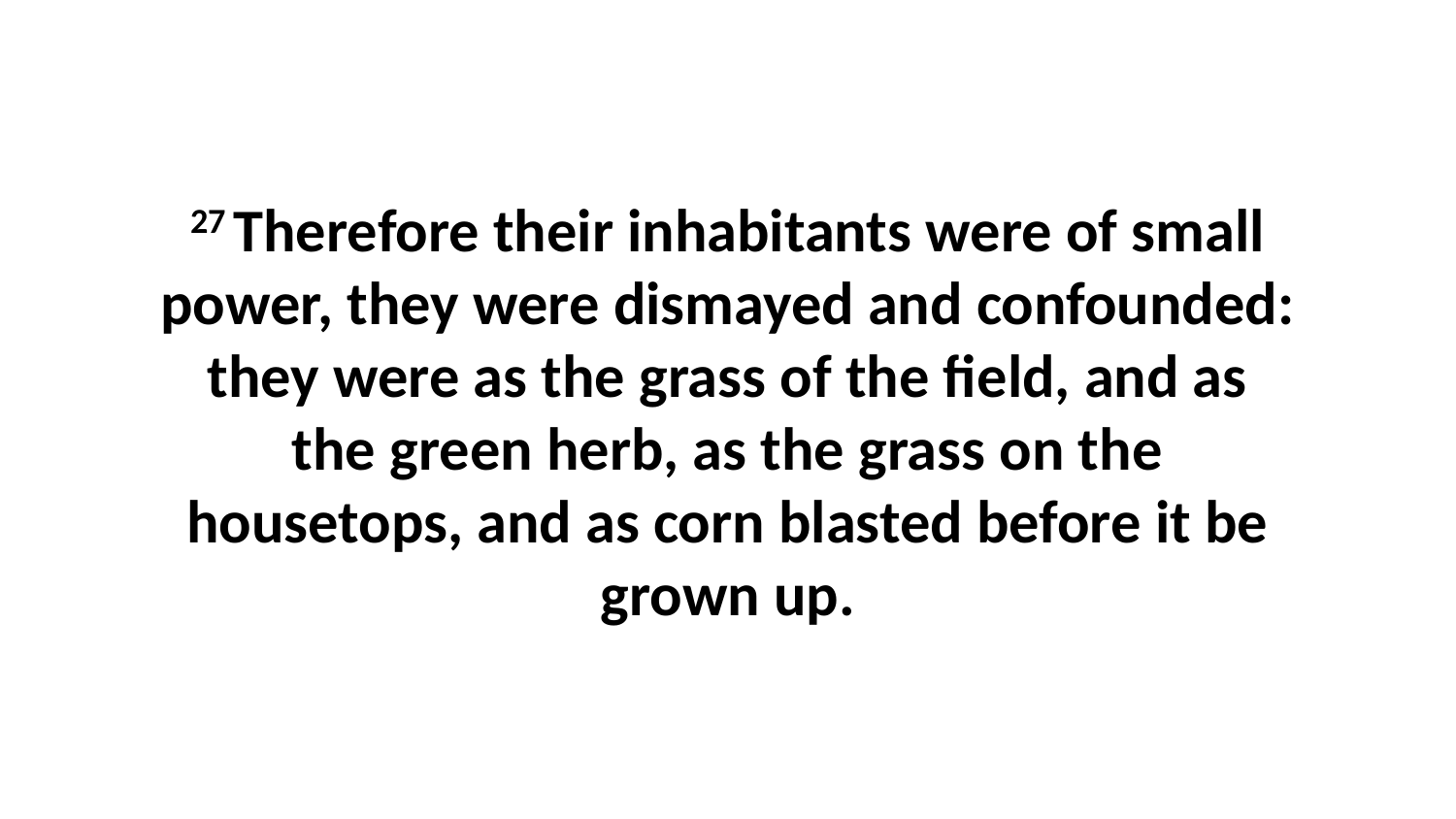

27 Therefore their inhabitants were of small power, they were dismayed and confounded: they were as the grass of the field, and as the green herb, as the grass on the housetops, and as corn blasted before it be grown up.